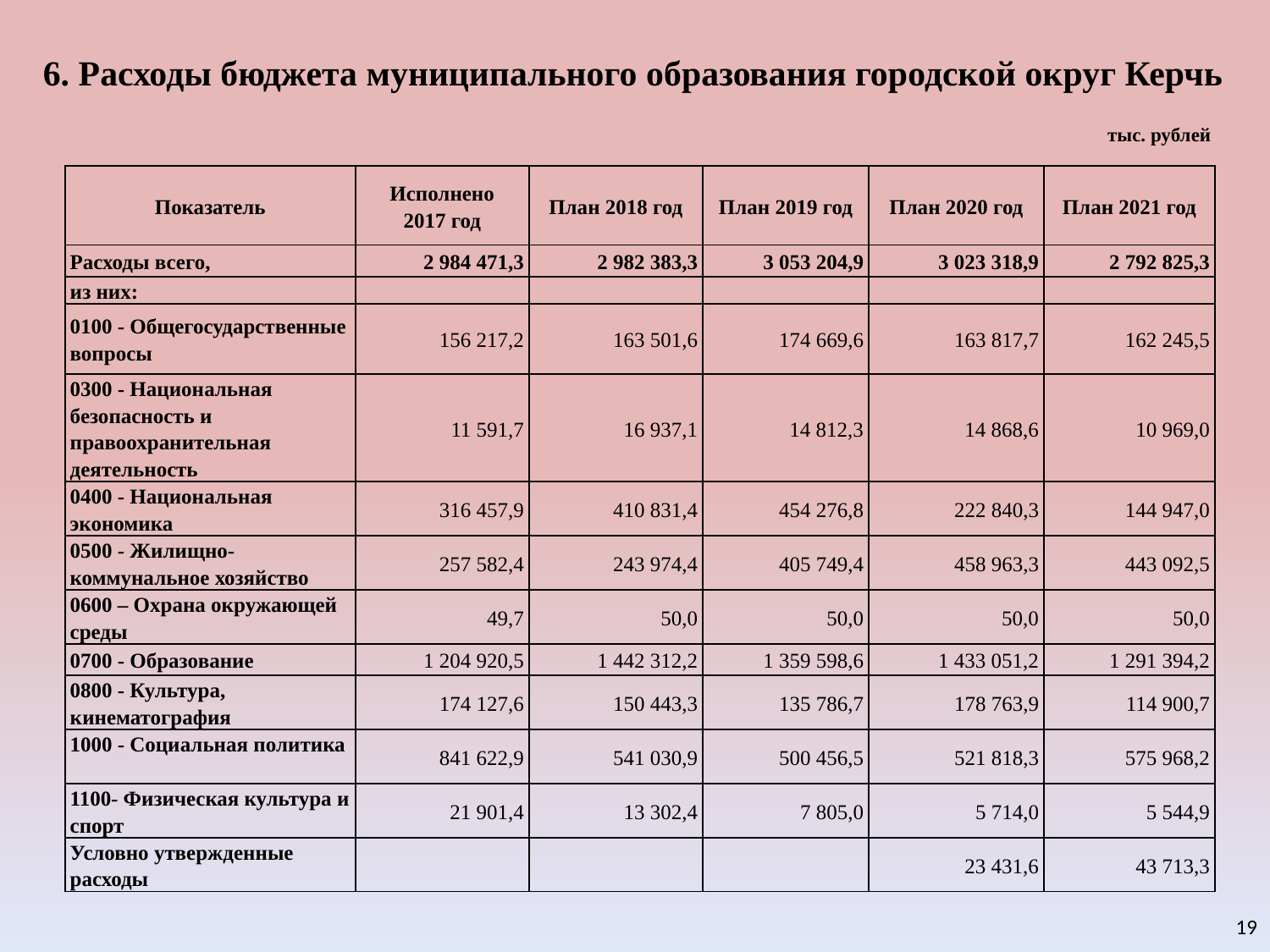

6. Расходы бюджета муниципального образования городской округ Керчь
тыс. рублей
| Показатель | Исполнено 2017 год | План 2018 год | План 2019 год | План 2020 год | План 2021 год |
| --- | --- | --- | --- | --- | --- |
| Расходы всего, | 2 984 471,3 | 2 982 383,3 | 3 053 204,9 | 3 023 318,9 | 2 792 825,3 |
| из них: |  |  |  |  |  |
| 0100 - Общегосударственные вопросы | 156 217,2 | 163 501,6 | 174 669,6 | 163 817,7 | 162 245,5 |
| 0300 - Национальная безопасность и правоохранительная деятельность | 11 591,7 | 16 937,1 | 14 812,3 | 14 868,6 | 10 969,0 |
| 0400 - Национальная экономика | 316 457,9 | 410 831,4 | 454 276,8 | 222 840,3 | 144 947,0 |
| 0500 - Жилищно-коммунальное хозяйство | 257 582,4 | 243 974,4 | 405 749,4 | 458 963,3 | 443 092,5 |
| 0600 – Охрана окружающей среды | 49,7 | 50,0 | 50,0 | 50,0 | 50,0 |
| 0700 - Образование | 1 204 920,5 | 1 442 312,2 | 1 359 598,6 | 1 433 051,2 | 1 291 394,2 |
| 0800 - Культура, кинематография | 174 127,6 | 150 443,3 | 135 786,7 | 178 763,9 | 114 900,7 |
| 1000 - Социальная политика | 841 622,9 | 541 030,9 | 500 456,5 | 521 818,3 | 575 968,2 |
| 1100- Физическая культура и спорт | 21 901,4 | 13 302,4 | 7 805,0 | 5 714,0 | 5 544,9 |
| Условно утвержденные расходы |  |  |  | 23 431,6 | 43 713,3 |
19